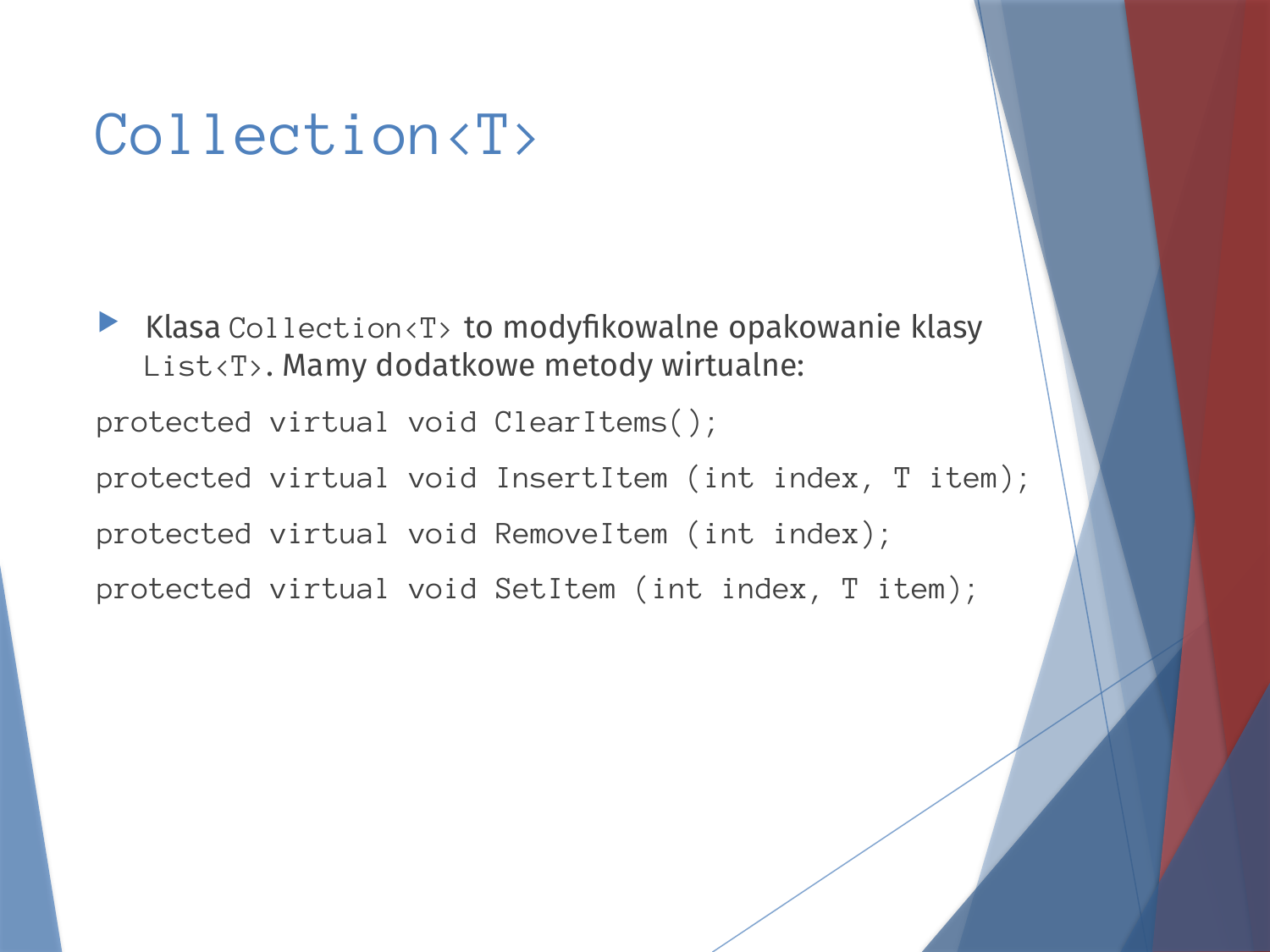

# Collection<T>
Klasa Collection<T> to modyfikowalne opakowanie klasy List<T>. Mamy dodatkowe metody wirtualne:
protected virtual void ClearItems();
protected virtual void InsertItem (int index, T item);
protected virtual void RemoveItem (int index);
protected virtual void SetItem (int index, T item);